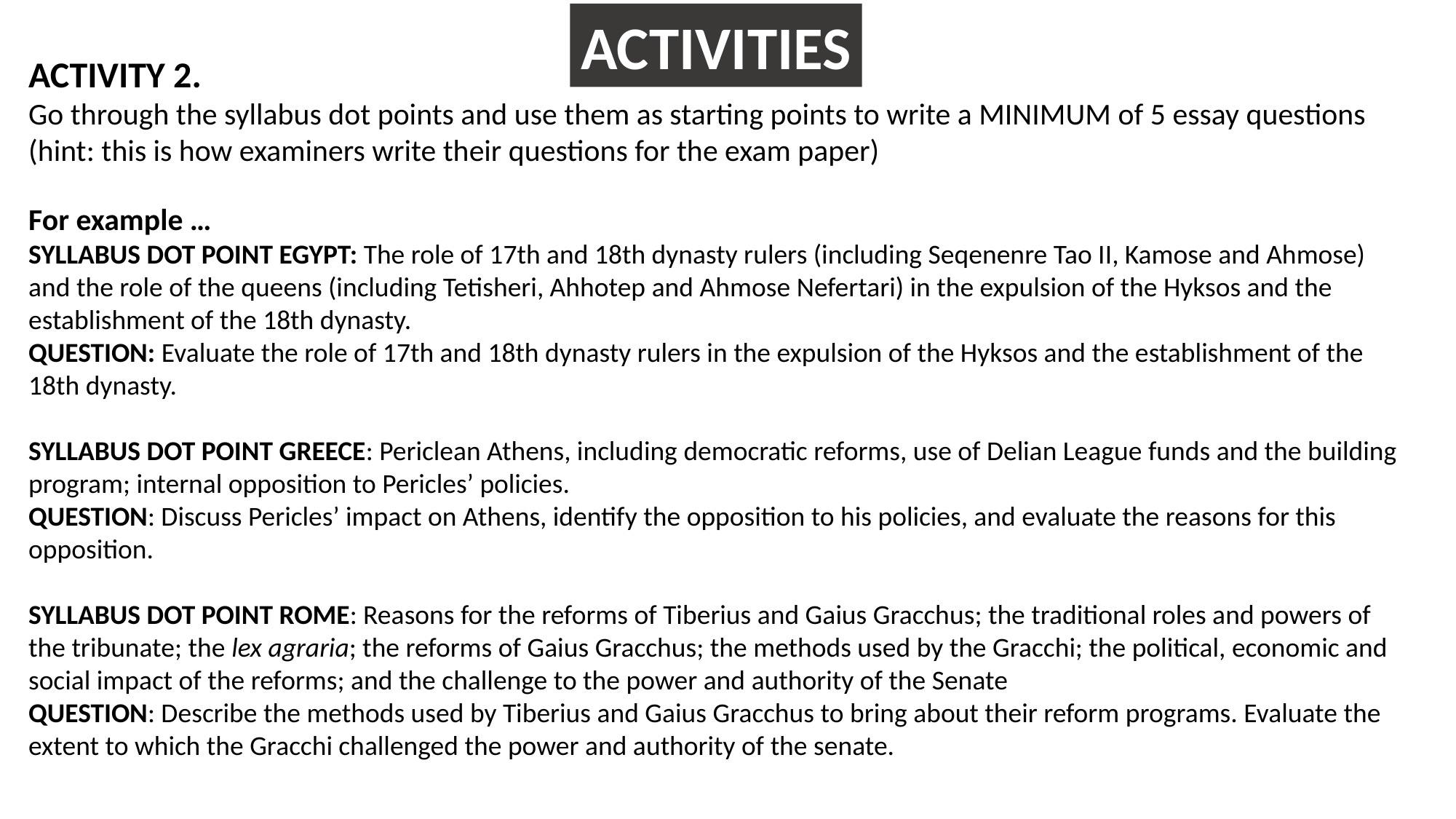

ACTIVITIES
ACTIVITY 2.
Go through the syllabus dot points and use them as starting points to write a MINIMUM of 5 essay questions
(hint: this is how examiners write their questions for the exam paper)

For example …
SYLLABUS DOT POINT EGYPT: The role of 17th and 18th dynasty rulers (including Seqenenre Tao II, Kamose and Ahmose) and the role of the queens (including Tetisheri, Ahhotep and Ahmose Nefertari) in the expulsion of the Hyksos and the establishment of the 18th dynasty.
QUESTION: Evaluate the role of 17th and 18th dynasty rulers in the expulsion of the Hyksos and the establishment of the 18th dynasty.

SYLLABUS DOT POINT GREECE: Periclean Athens, including democratic reforms, use of Delian League funds and the building program; internal opposition to Pericles’ policies.
QUESTION: Discuss Pericles’ impact on Athens, identify the opposition to his policies, and evaluate the reasons for this opposition.

SYLLABUS DOT POINT ROME: Reasons for the reforms of Tiberius and Gaius Gracchus; the traditional roles and powers of the tribunate; the lex agraria; the reforms of Gaius Gracchus; the methods used by the Gracchi; the political, economic and social impact of the reforms; and the challenge to the power and authority of the Senate
QUESTION: Describe the methods used by Tiberius and Gaius Gracchus to bring about their reform programs. Evaluate the extent to which the Gracchi challenged the power and authority of the senate.